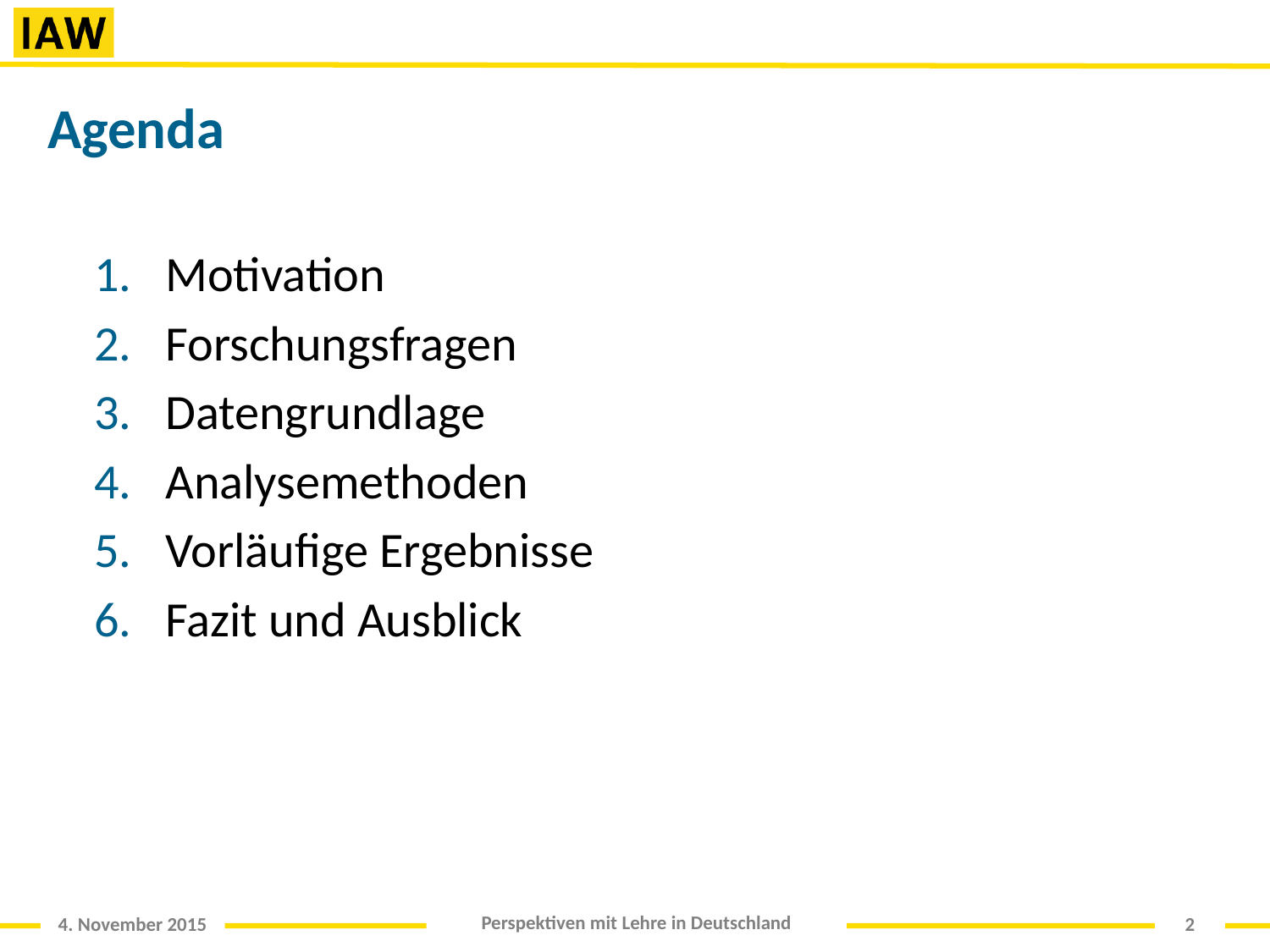

# Agenda
Motivation
Forschungsfragen
Datengrundlage
Analysemethoden
Vorläufige Ergebnisse
Fazit und Ausblick

2